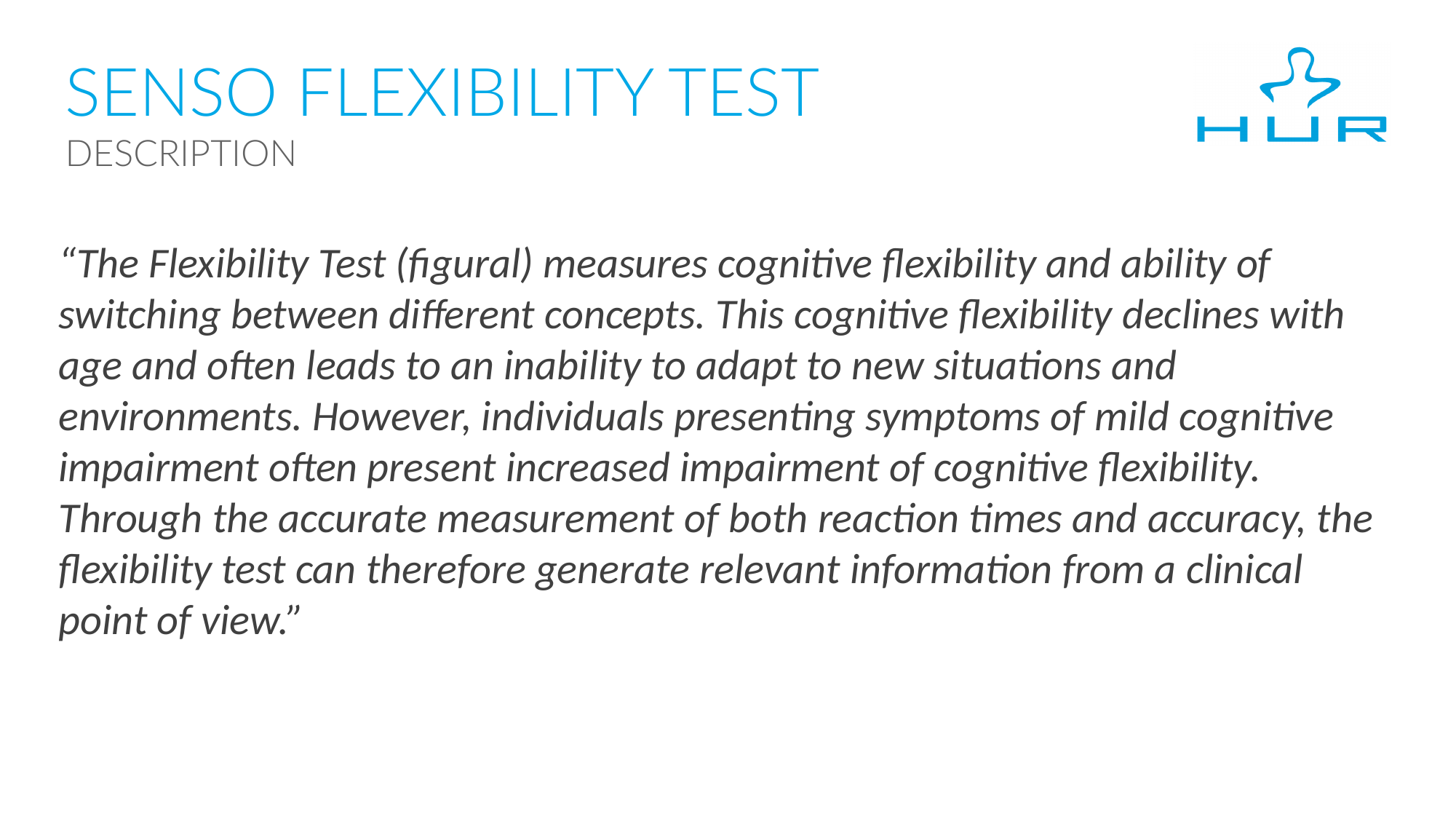

# Senso Flexibility Test Description
“The Flexibility Test (figural) measures cognitive flexibility and ability of switching between different concepts. This cognitive flexibility declines with age and often leads to an inability to adapt to new situations and environments. However, individuals presenting symptoms of mild cognitive impairment often present increased impairment of cognitive flexibility. Through the accurate measurement of both reaction times and accuracy, the flexibility test can therefore generate relevant information from a clinical point of view.”